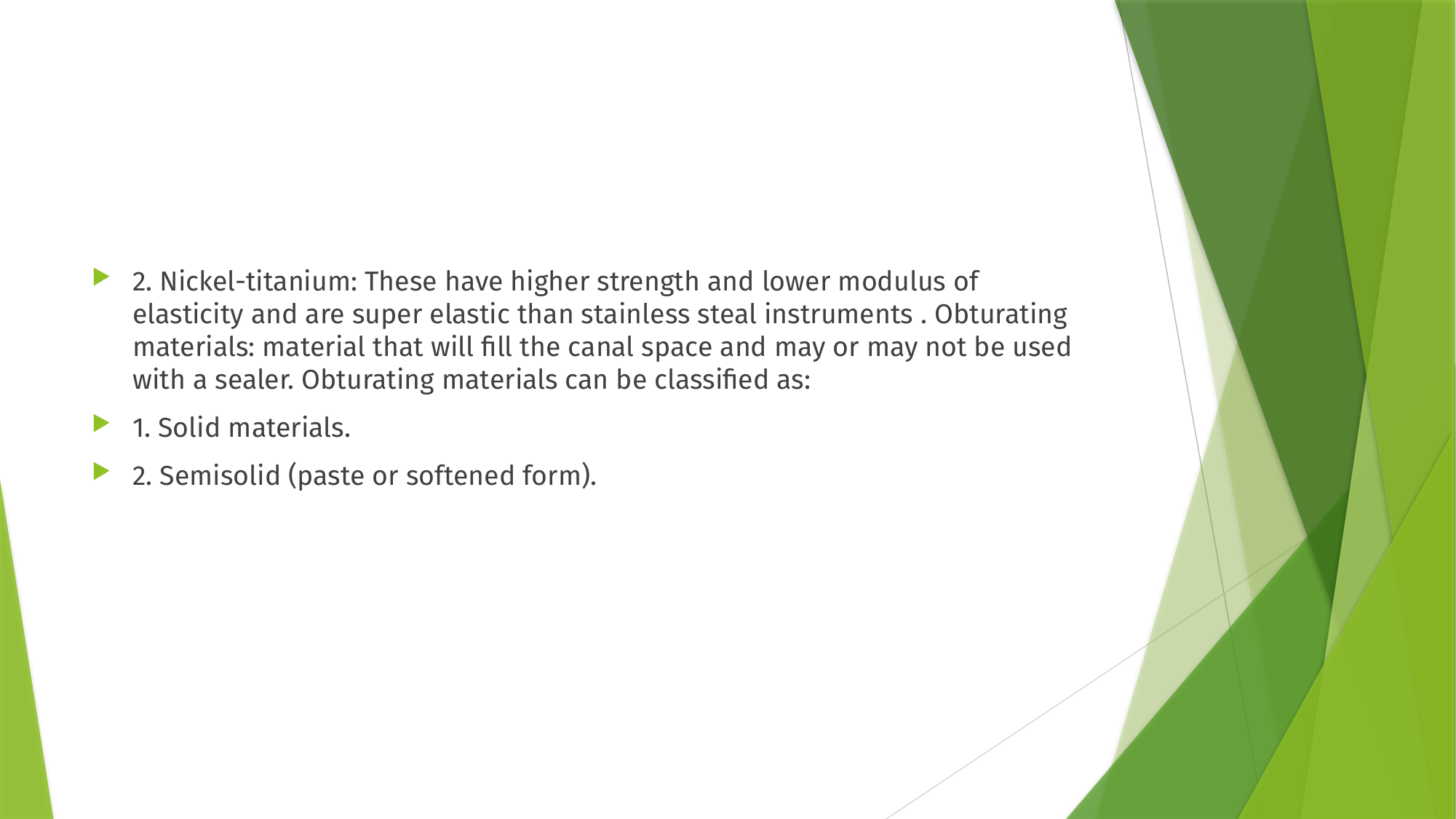

#
2. Nickel-titanium: These have higher strength and lower modulus of elasticity and are super elastic than stainless steal instruments . Obturating materials: material that will fill the canal space and may or may not be used with a sealer. Obturating materials can be classified as:
1. Solid materials.
2. Semisolid (paste or softened form).